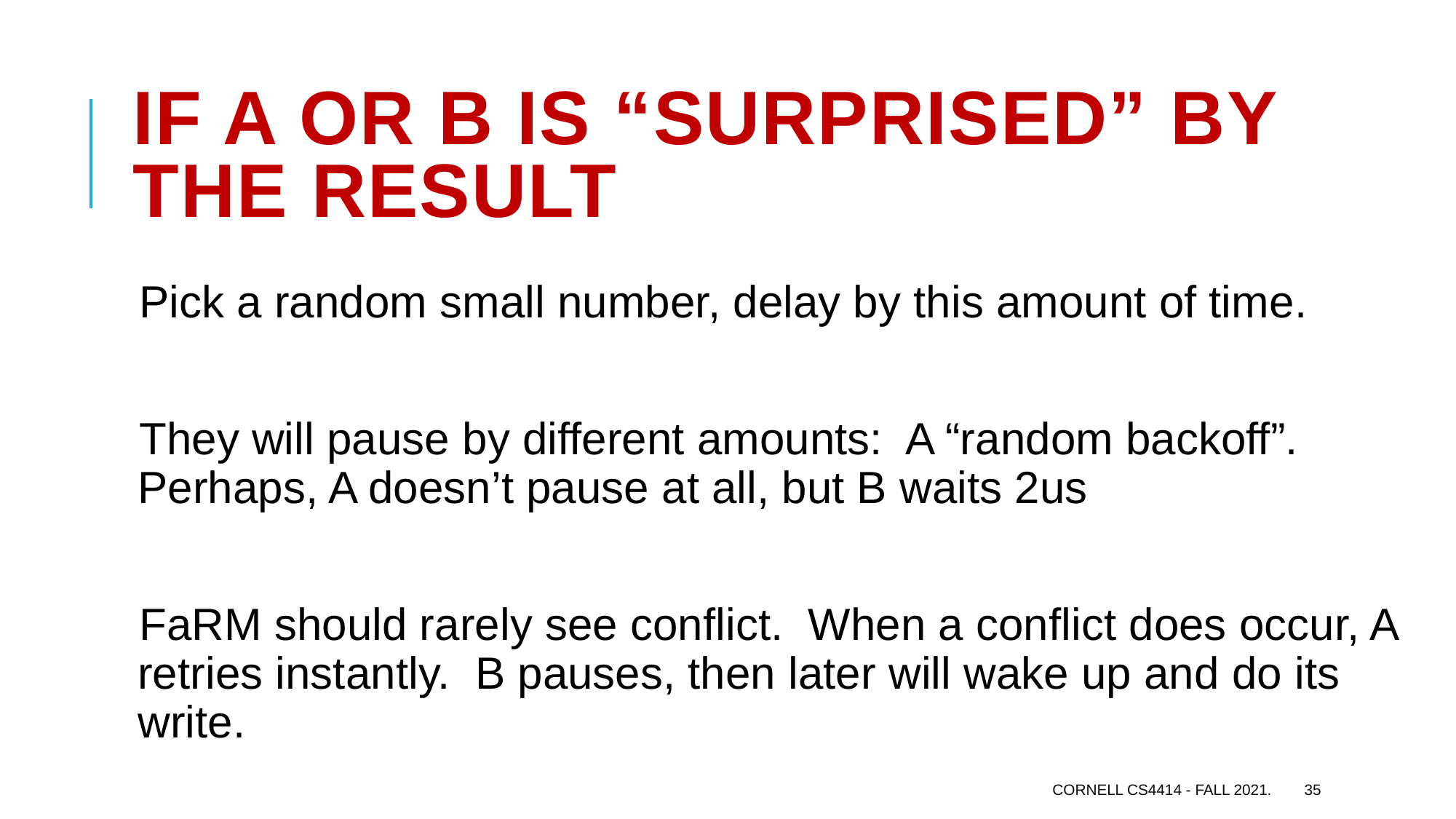

# If A or B is “surprised” by the result
Pick a random small number, delay by this amount of time.

They will pause by different amounts:  A “random backoff”.  Perhaps, A doesn’t pause at all, but B waits 2us

FaRM should rarely see conflict.  When a conflict does occur, A  retries instantly.  B pauses, then later will wake up and do its write.
Cornell CS4414 - Fall 2021.
35